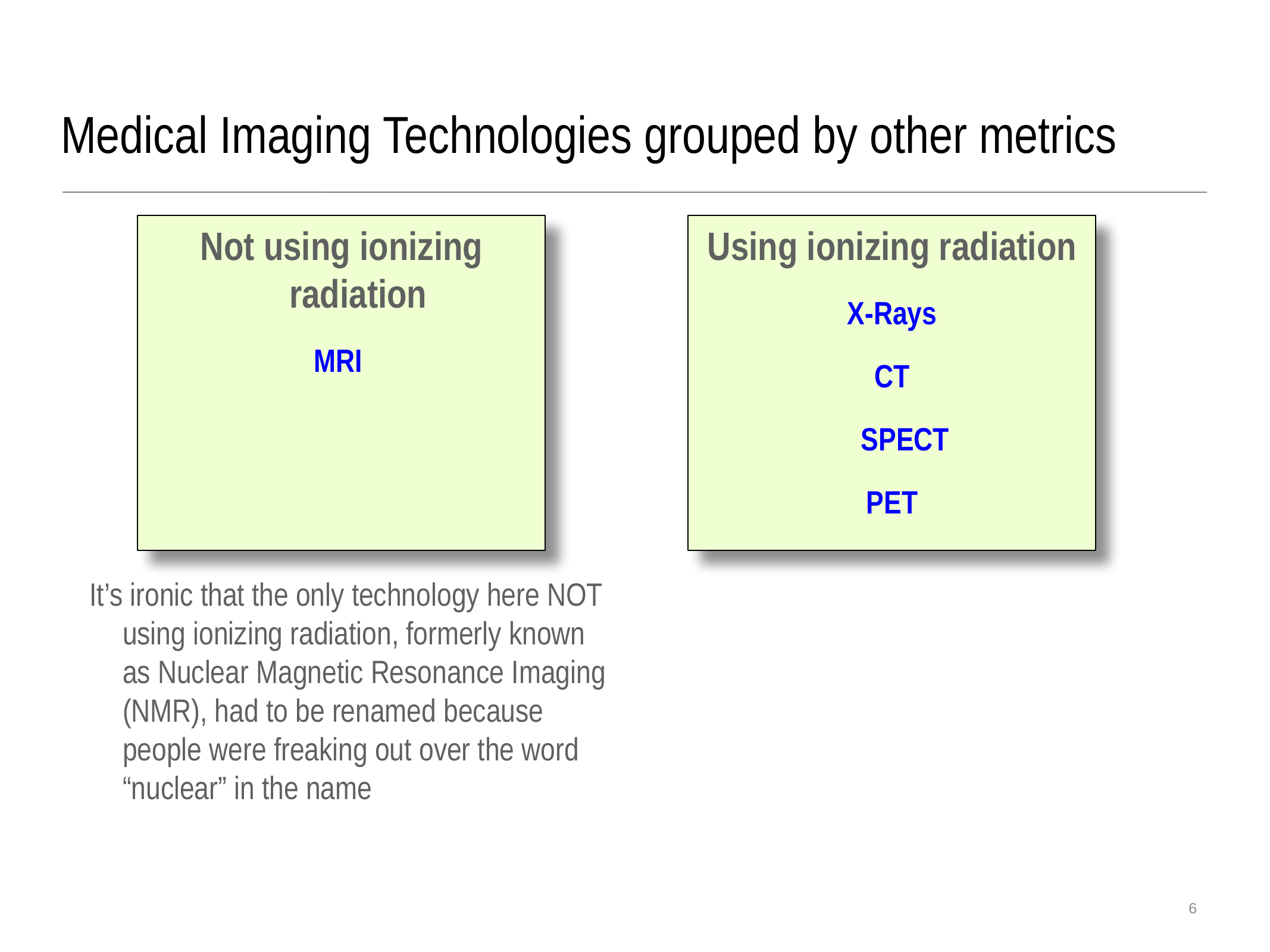

Medical Imaging Technologies grouped by other metrics
Not using ionizing radiation
MRI
Using ionizing radiation
X-Rays
CT
	SPECT
PET
It’s ironic that the only technology here NOT using ionizing radiation, formerly known as Nuclear Magnetic Resonance Imaging (NMR), had to be renamed because people were freaking out over the word “nuclear” in the name
6